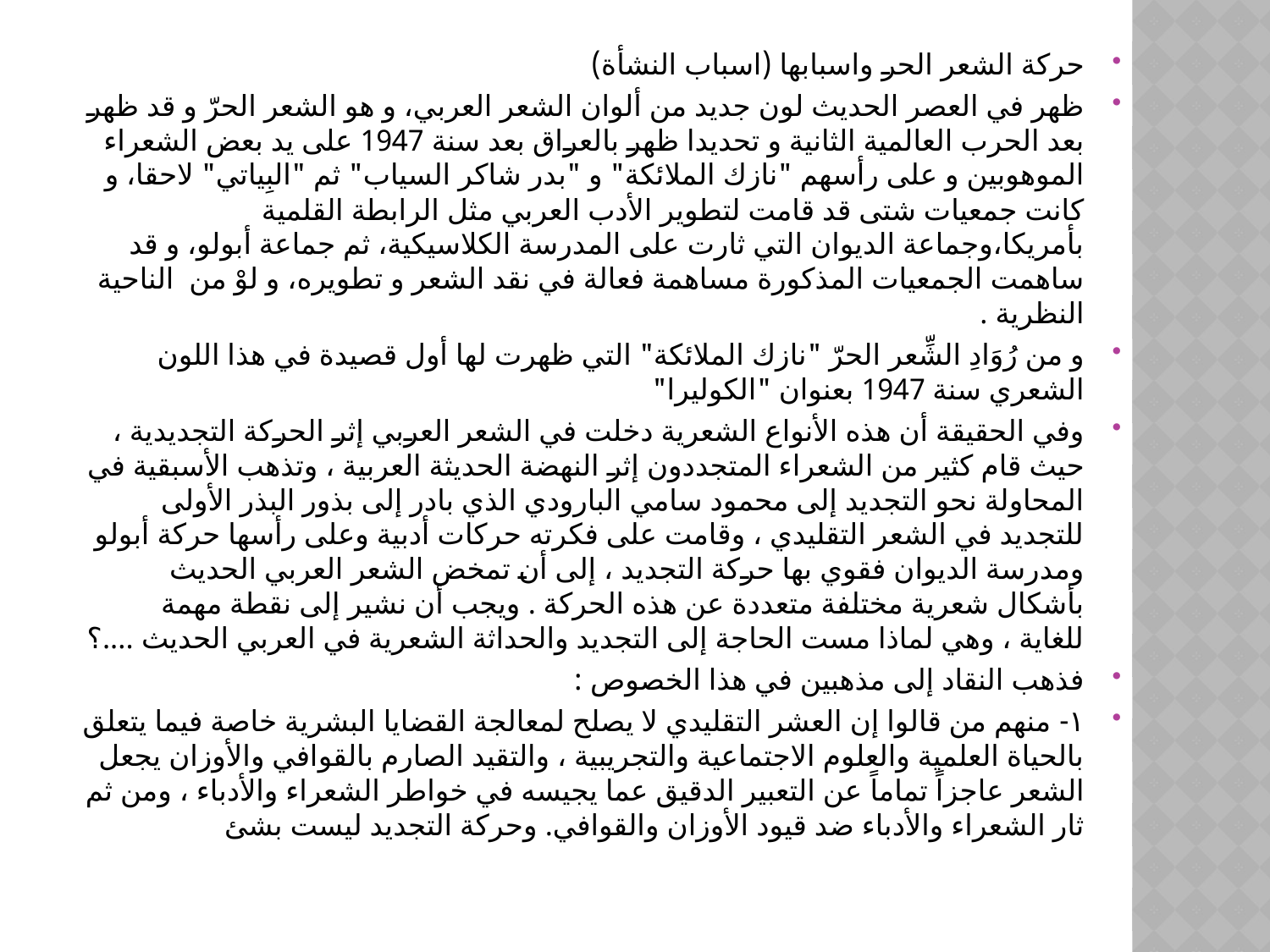

حركة الشعر الحر واسبابها (اسباب النشأة)
ظهر في العصر الحديث لون جديد من ألوان الشعر العربي، و هو الشعر الحرّ و قد ظهر بعد الحرب العالمية الثانية و تحديدا ظهر بالعراق بعد سنة 1947 على يد بعض الشعراء الموهوبين و على رأسهم "نازك الملائكة" و "بدر شاكر السياب" ثم "البِياتي" لاحقا، و كانت جمعيات شتى قد قامت لتطوير الأدب العربي مثل الرابطة القلمية بأمريكا،وجماعة الديوان التي ثارت على المدرسة الكلاسيكية، ثم جماعة أبولو، و قد ساهمت الجمعيات المذكورة مساهمة فعالة في نقد الشعر و تطويره، و لوْ من  الناحية النظرية .
و من رُوَادِ الشِّعر الحرّ "نازك الملائكة" التي ظهرت لها أول قصيدة في هذا اللون الشعري سنة 1947 بعنوان "الكوليرا"
وفي الحقيقة أن هذه الأنواع الشعرية دخلت في الشعر العربي إثر الحركة التجديدية ، حيث قام كثير من الشعراء المتجددون إثر النهضة الحديثة العربية ، وتذهب الأسبقية في المحاولة نحو التجديد إلى محمود سامي البارودي الذي بادر إلى بذور البذر الأولى للتجديد في الشعر التقليدي ، وقامت على فكرته حركات أدبية وعلى رأسها حركة أبولو ومدرسة الديوان فقوي بها حركة التجديد ، إلى أن تمخض الشعر العربي الحديث بأشكال شعرية مختلفة متعددة عن هذه الحركة . ويجب أن نشير إلى نقطة مهمة للغاية ، وهي لماذا مست الحاجة إلى التجديد والحداثة الشعرية في العربي الحديث ....؟
فذهب النقاد إلى مذهبين في هذا الخصوص :
١- منهم من قالوا إن العشر التقليدي لا يصلح لمعالجة القضايا البشرية خاصة فيما يتعلق بالحياة العلمية والعلوم الاجتماعية والتجريبية ، والتقيد الصارم بالقوافي والأوزان يجعل الشعر عاجزاً تماماً عن التعبير الدقيق عما يجيسه في خواطر الشعراء والأدباء ، ومن ثم ثار الشعراء والأدباء ضد قيود الأوزان والقوافي. وحركة التجديد ليست بشئ
#